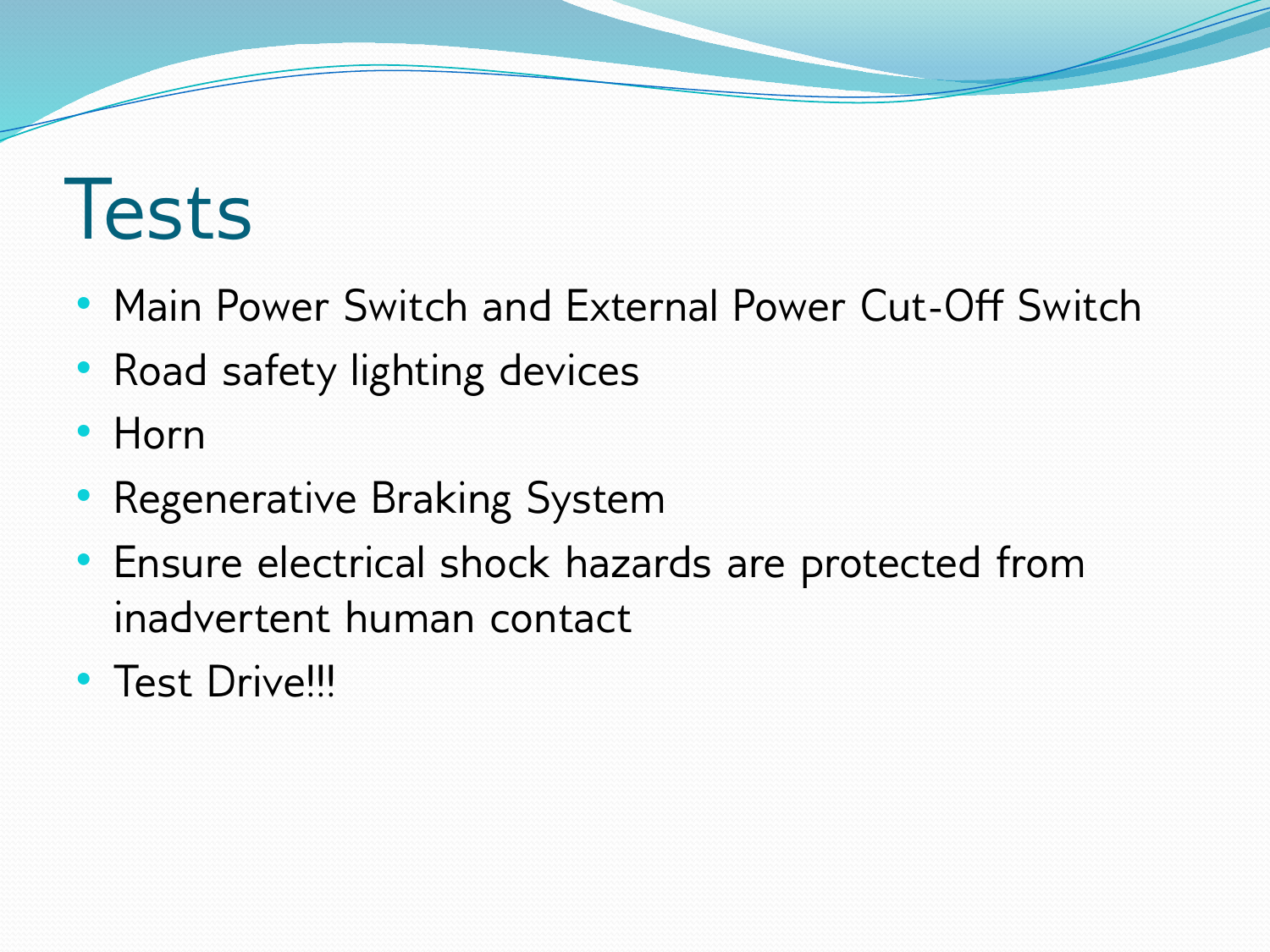

# Tests
Main Power Switch and External Power Cut-Off Switch
Road safety lighting devices
Horn
Regenerative Braking System
Ensure electrical shock hazards are protected from inadvertent human contact
Test Drive!!!